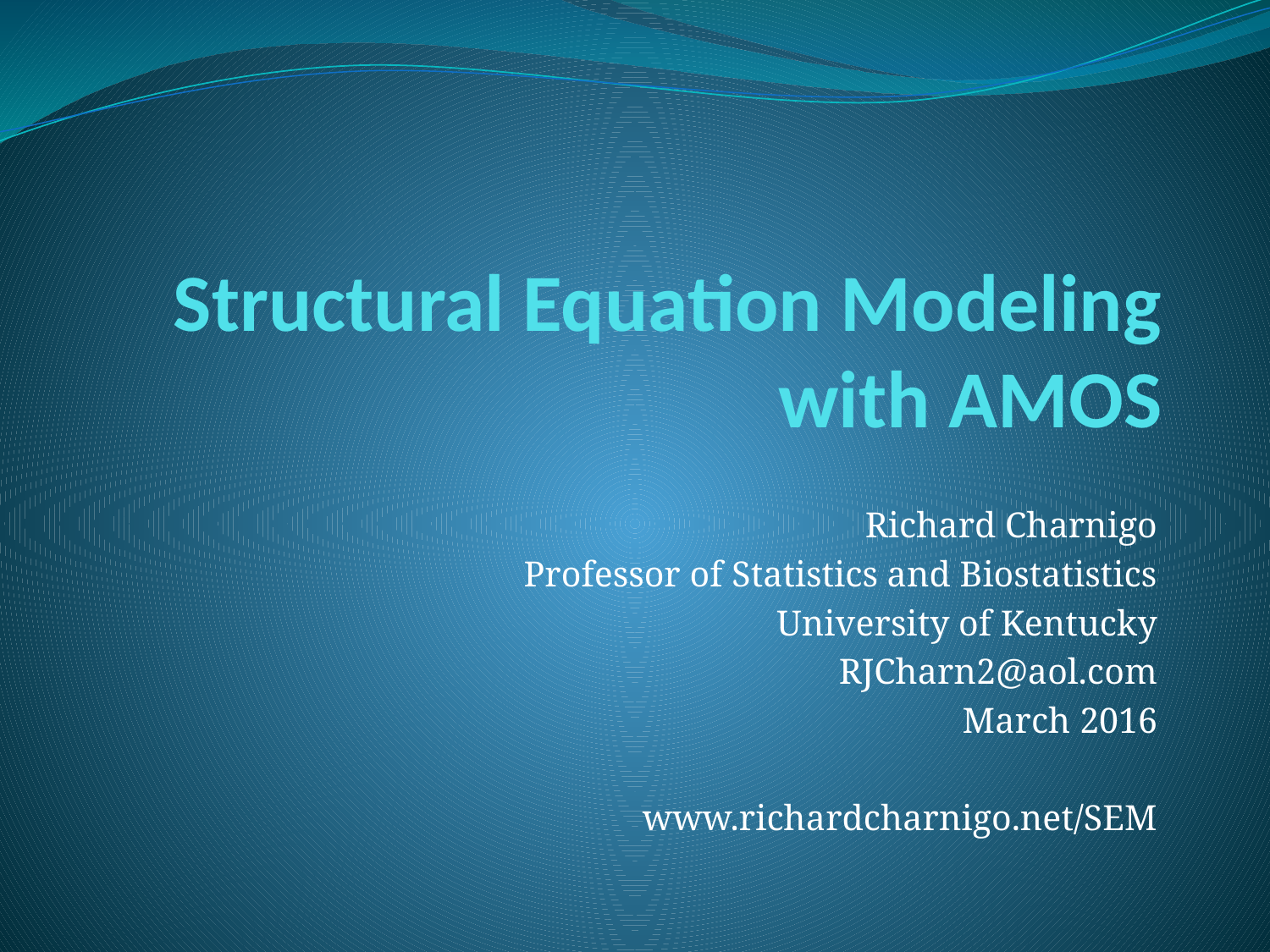

# Structural Equation Modeling with AMOS

Richard Charnigo
Professor of Statistics and Biostatistics
University of Kentucky
RJCharn2@aol.com
March 2016

www.richardcharnigo.net/SEM